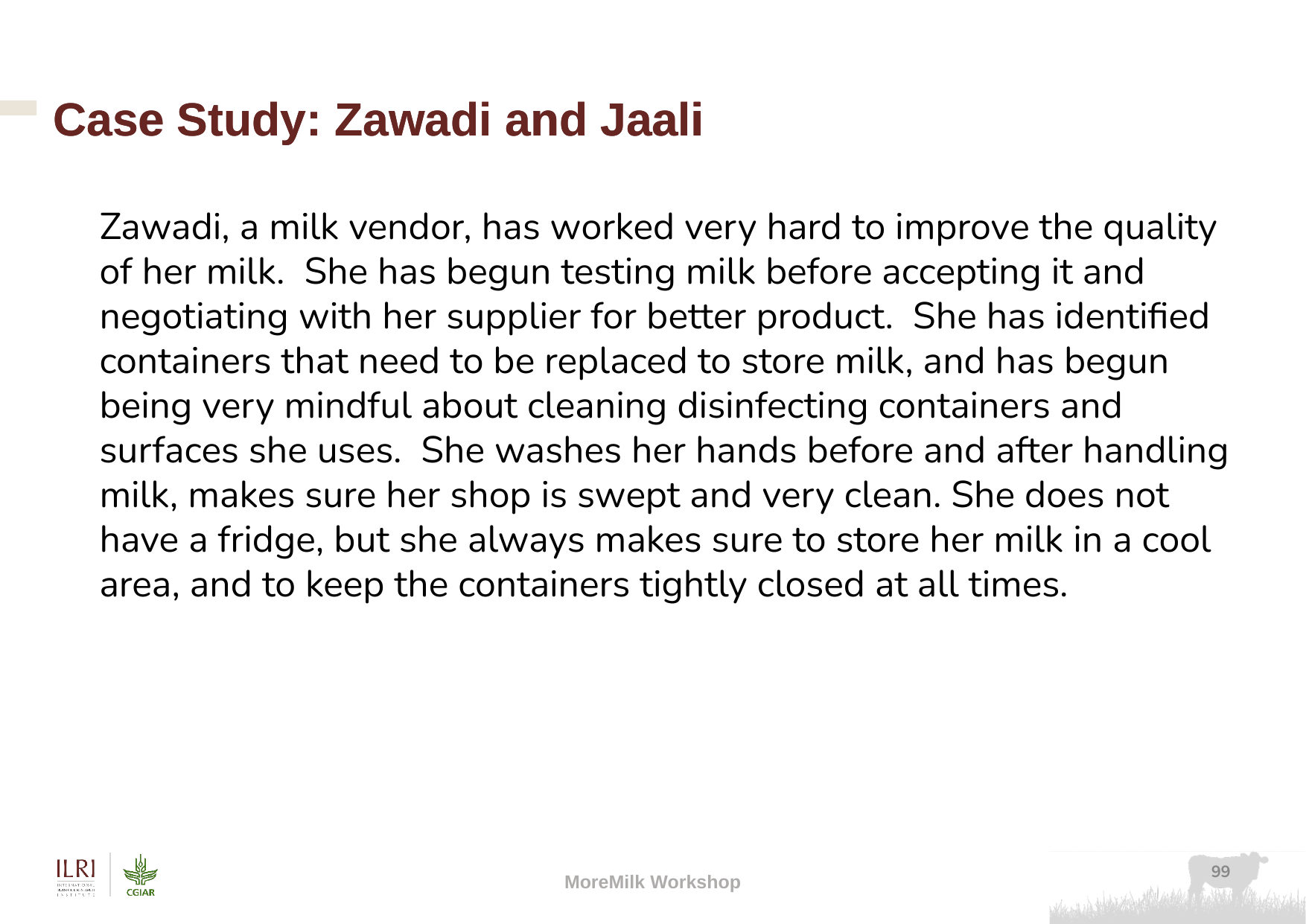

# Case Study: Zawadi and Jaali
Case Study: Zawadi and Jaali
Zawadi, a milk vendor, has worked very hard to improve the quality of her milk.  She has begun testing milk before accepting it and negotiating with her supplier for better product.  She has identified containers that need to be replaced to store milk, and has begun being very mindful about cleaning disinfecting containers and surfaces she uses.  She washes her hands before and after handling milk, makes sure her shop is swept and very clean. She does not have a fridge, but she always makes sure to store her milk in a cool area, and to keep the containers tightly closed at all times.